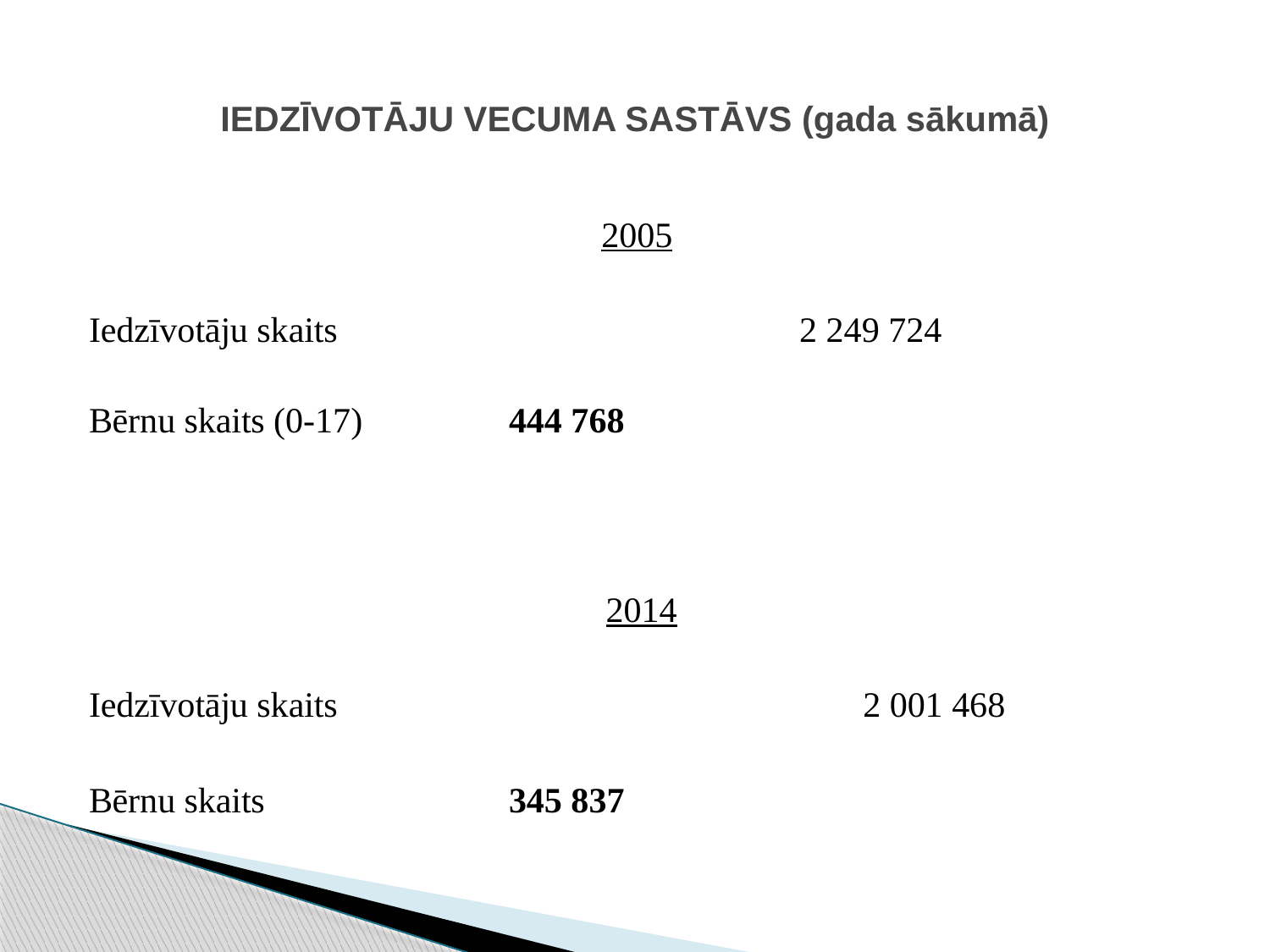

# IEDZĪVOTĀJU VECUMA SASTĀVS (gada sākumā)
2005

Iedzīvotāju skaits                                                    2 249 724
Bērnu skaits (0-17)				             444 768

2014

Iedzīvotāju skaits                            	                      2 001 468

Bērnu skaits					             345 837